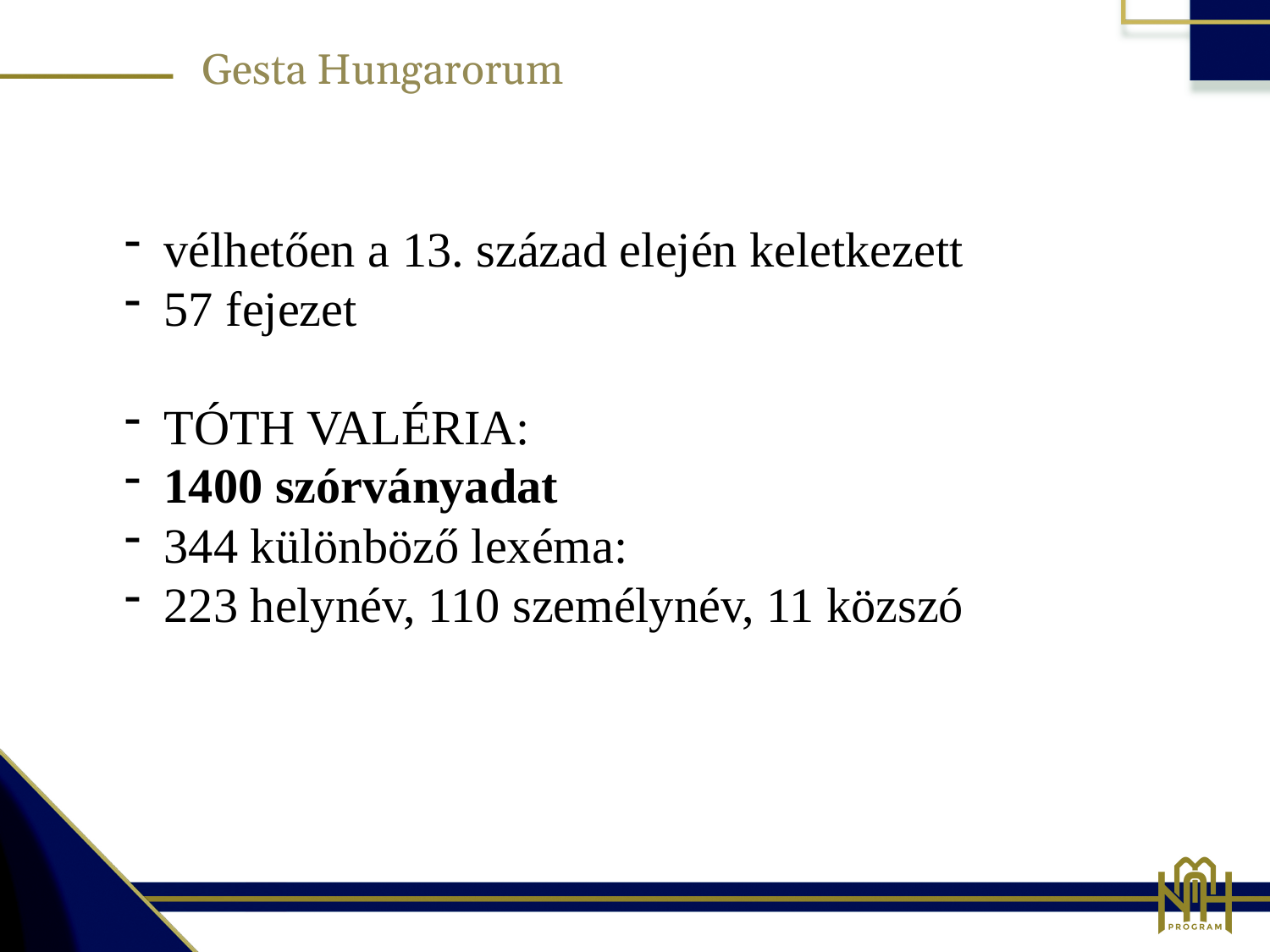

Gesta Hungarorum
vélhetően a 13. század elején keletkezett
57 fejezet

Tóth Valéria:
1400 szórványadat
344 különböző lexéma:
223 helynév, 110 személynév, 11 közszó